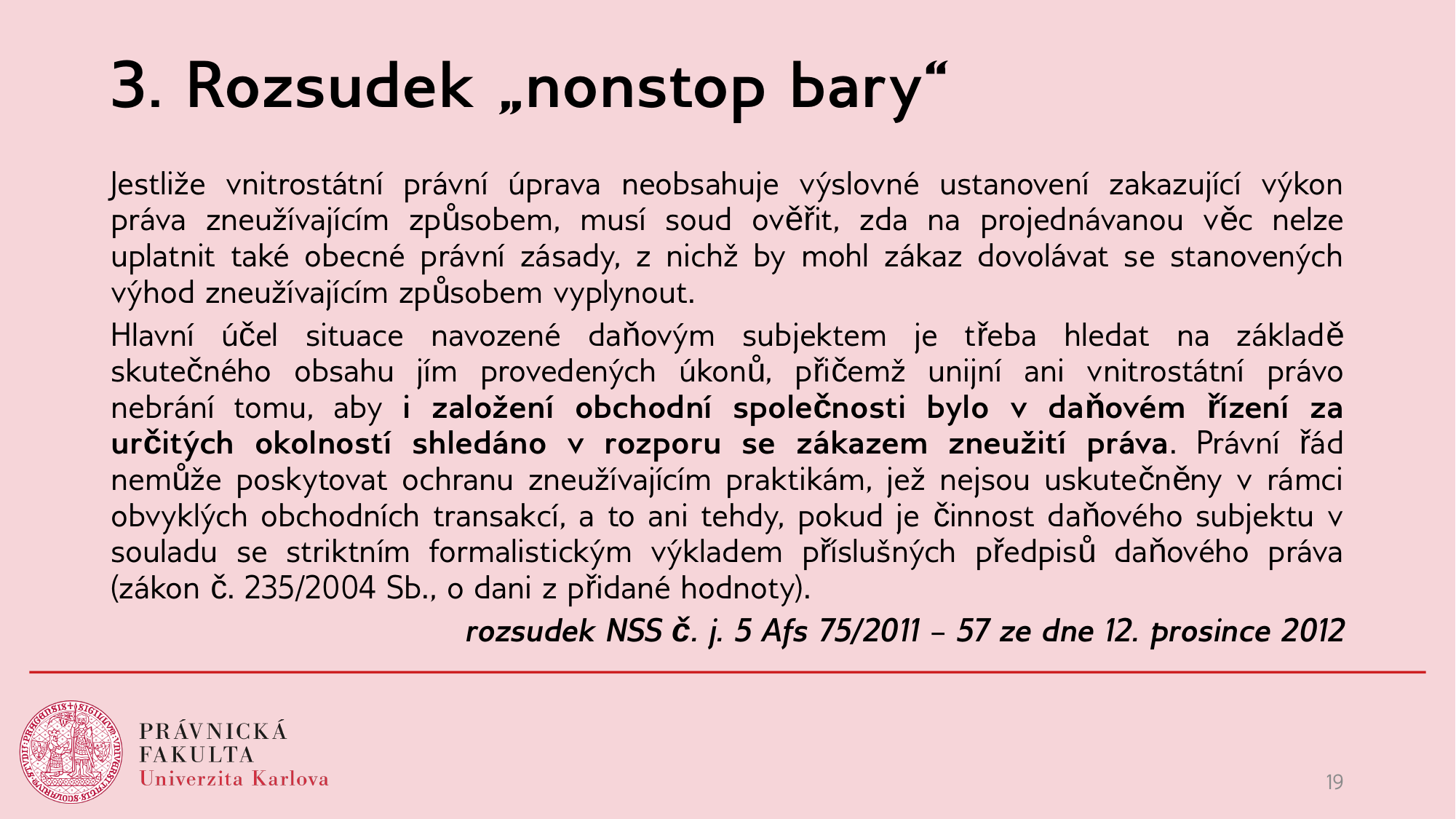

# 3. Rozsudek „nonstop bary“
Jestliže vnitrostátní právní úprava neobsahuje výslovné ustanovení zakazující výkon práva zneužívajícím způsobem, musí soud ověřit, zda na projednávanou věc nelze uplatnit také obecné právní zásady, z nichž by mohl zákaz dovolávat se stanovených výhod zneužívajícím způsobem vyplynout.
Hlavní účel situace navozené daňovým subjektem je třeba hledat na základě skutečného obsahu jím provedených úkonů, přičemž unijní ani vnitrostátní právo nebrání tomu, aby i založení obchodní společnosti bylo v daňovém řízení za určitých okolností shledáno v rozporu se zákazem zneužití práva. Právní řád nemůže poskytovat ochranu zneužívajícím praktikám, jež nejsou uskutečněny v rámci obvyklých obchodních transakcí, a to ani tehdy, pokud je činnost daňového subjektu v souladu se striktním formalistickým výkladem příslušných předpisů daňového práva (zákon č. 235/2004 Sb., o dani z přidané hodnoty).
rozsudek NSS č. j. 5 Afs 75/2011 – 57 ze dne 12. prosince 2012

19